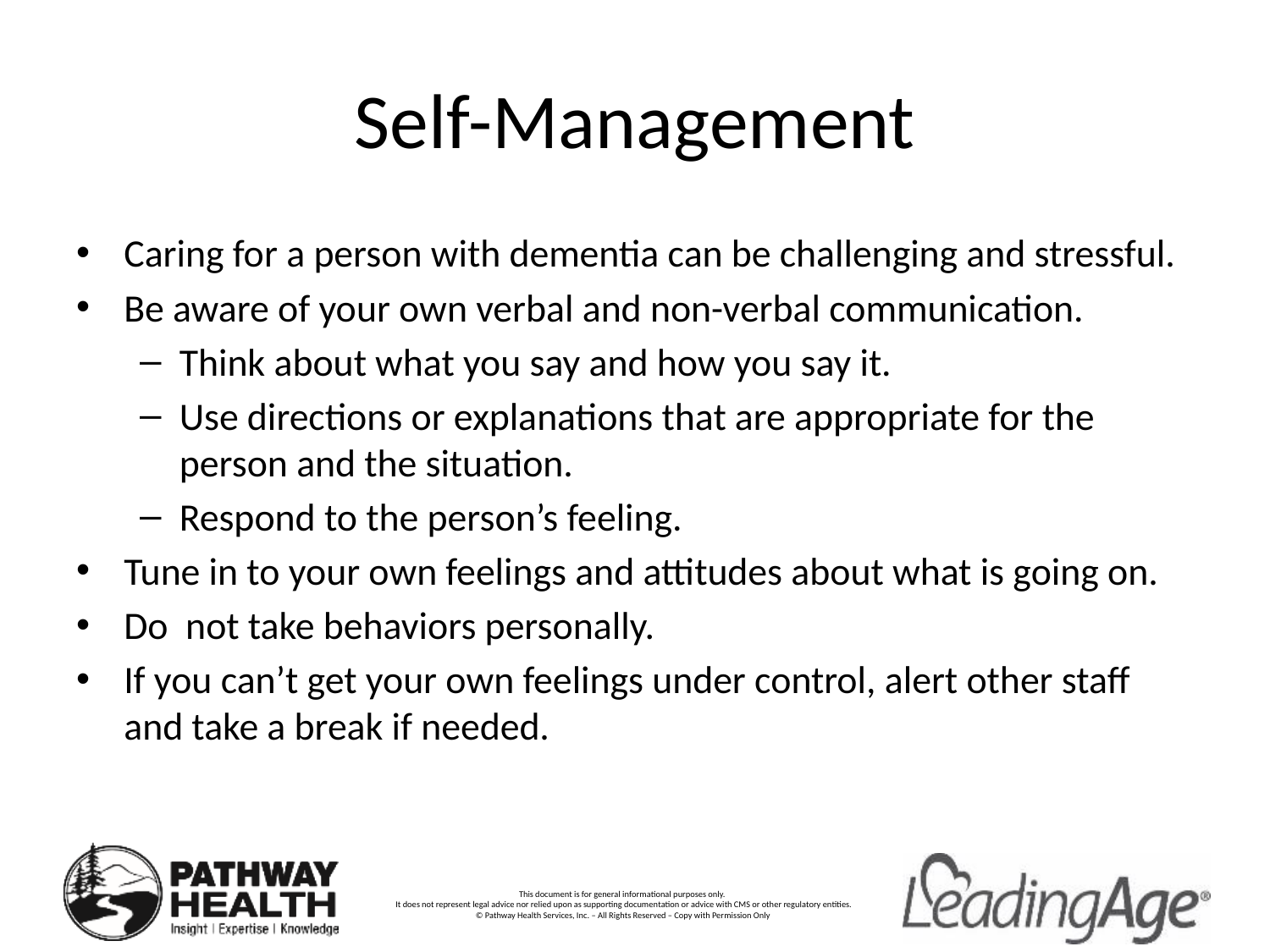

# Self-Management
Caring for a person with dementia can be challenging and stressful.
Be aware of your own verbal and non-verbal communication.
Think about what you say and how you say it.
Use directions or explanations that are appropriate for the person and the situation.
Respond to the person’s feeling.
Tune in to your own feelings and attitudes about what is going on.
Do  not take behaviors personally.
If you can’t get your own feelings under control, alert other staff and take a break if needed.